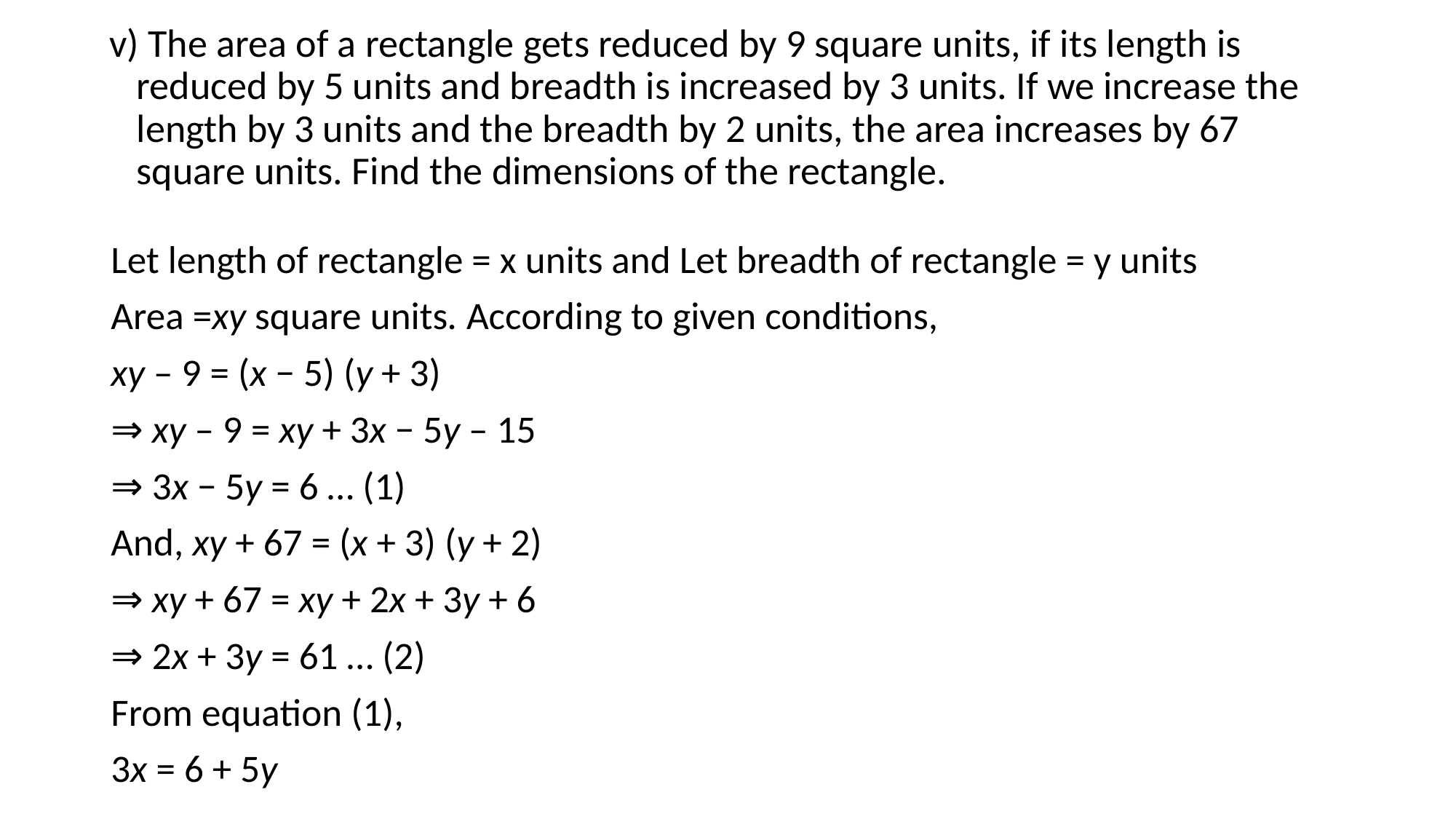

# v) The area of a rectangle gets reduced by 9 square units, if its length is reduced by 5 units and breadth is increased by 3 units. If we increase the length by 3 units and the breadth by 2 units, the area increases by 67 square units. Find the dimensions of the rectangle.

Let length of rectangle = x units and Let breadth of rectangle = y units
Area =xy square units. According to given conditions,
xy – 9 = (x − 5) (y + 3)
⇒ xy – 9 = xy + 3x − 5y – 15
⇒ 3x − 5y = 6 … (1)
And, xy + 67 = (x + 3) (y + 2)
⇒ xy + 67 = xy + 2x + 3y + 6
⇒ 2x + 3y = 61 … (2)
From equation (1),
3x = 6 + 5y